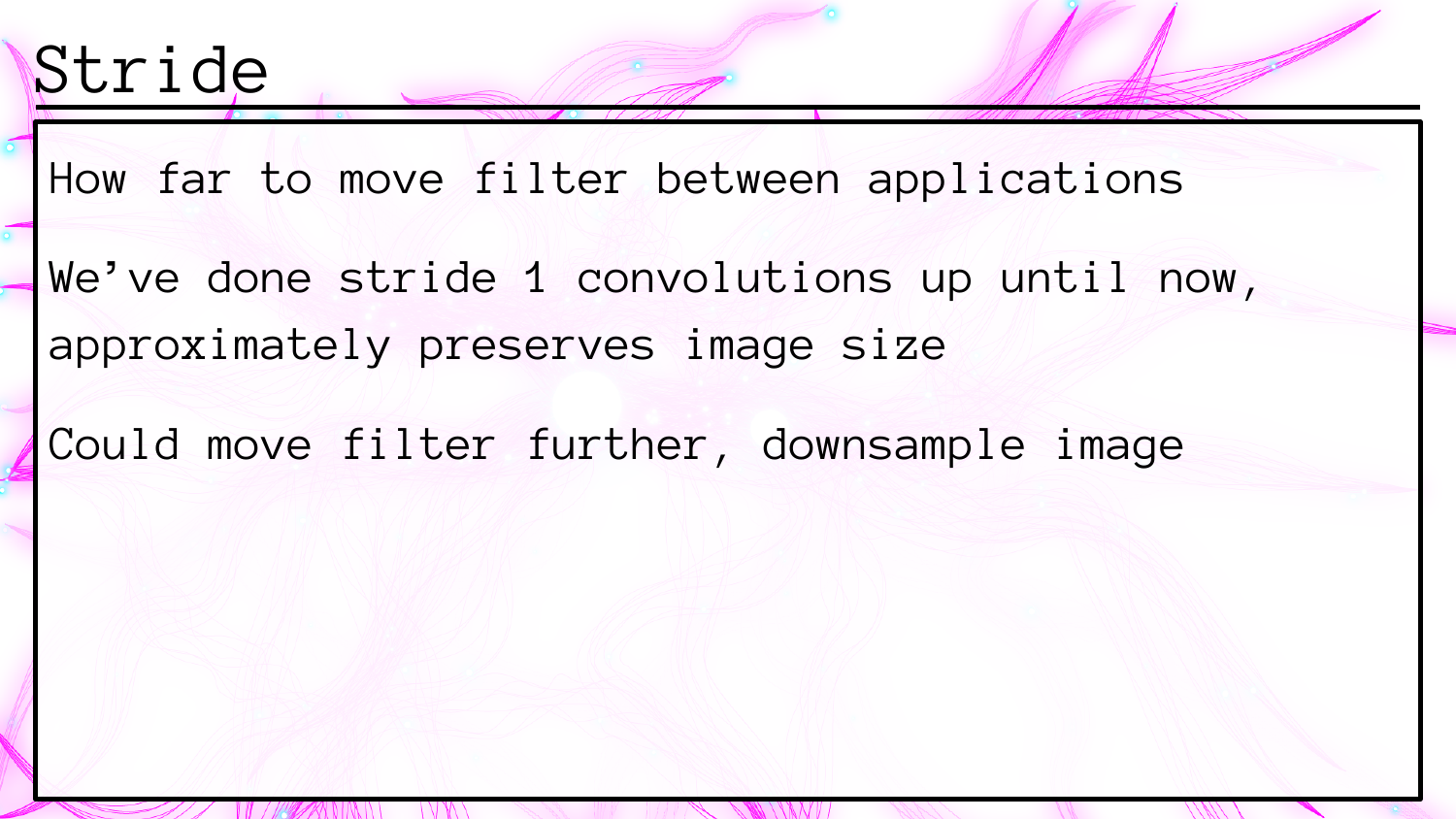

# Stride
How far to move filter between applications
We’ve done stride 1 convolutions up until now, approximately preserves image size
Could move filter further, downsample image